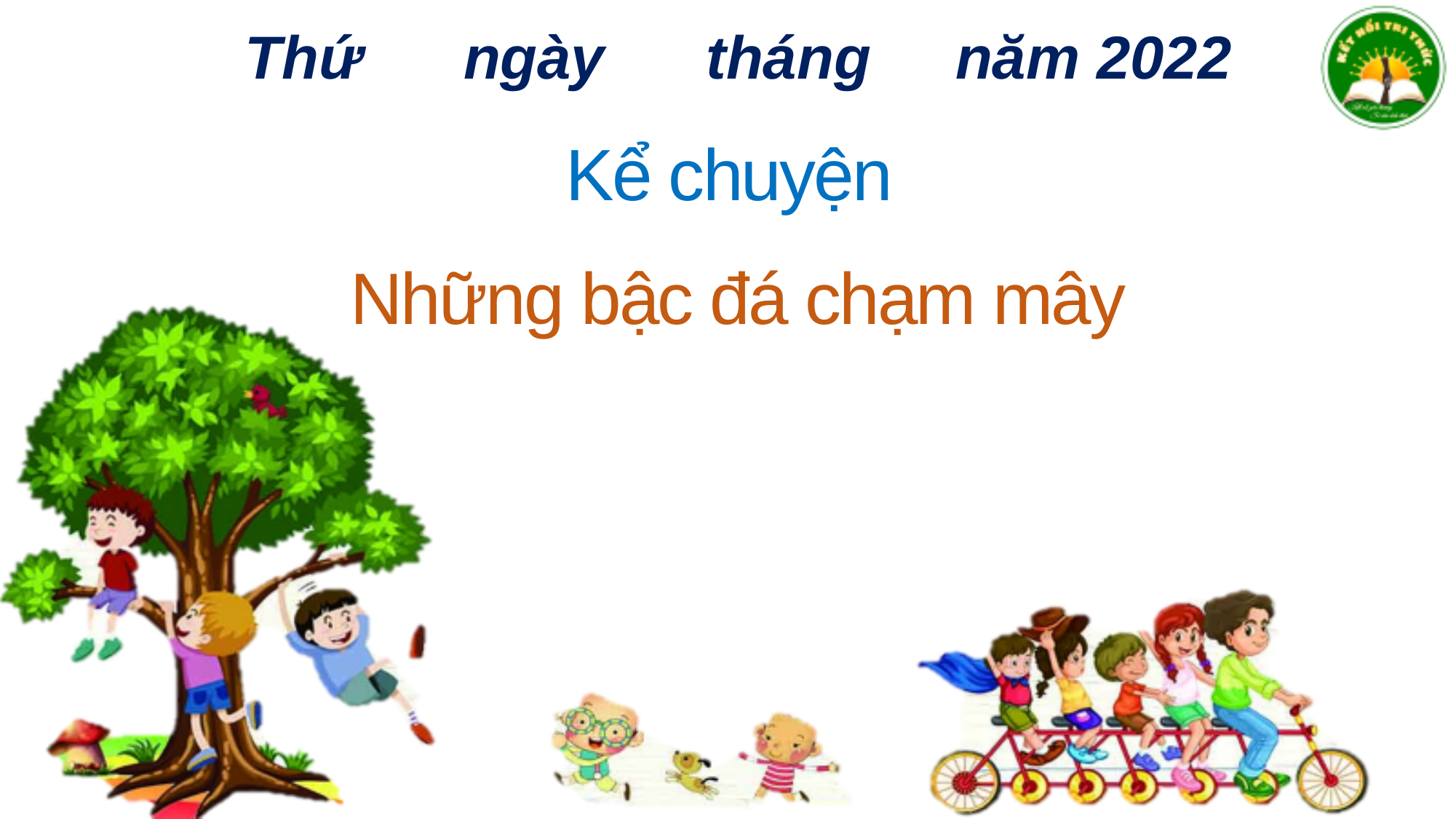

Thứ      ngày      tháng     năm 2022
Kể chuyện
Những bậc đá chạm mây